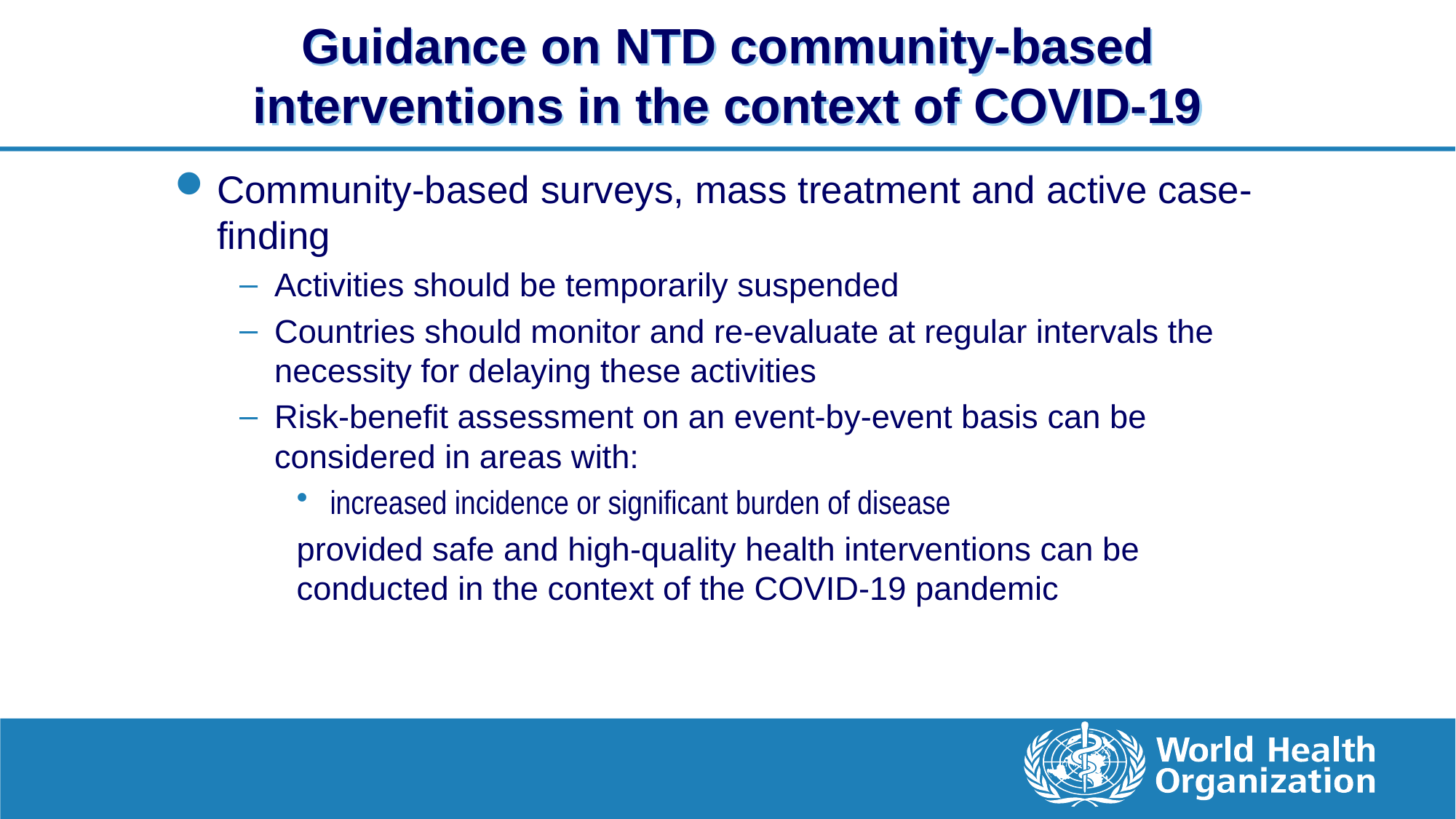

# Guidance on NTD community-based interventions in the context of COVID-19
Community-based surveys, mass treatment and active case-finding
Activities should be temporarily suspended
Countries should monitor and re-evaluate at regular intervals the necessity for delaying these activities
Risk-benefit assessment on an event-by-event basis can be considered in areas with:
increased incidence or significant burden of disease
provided safe and high-quality health interventions can be conducted in the context of the COVID-19 pandemic